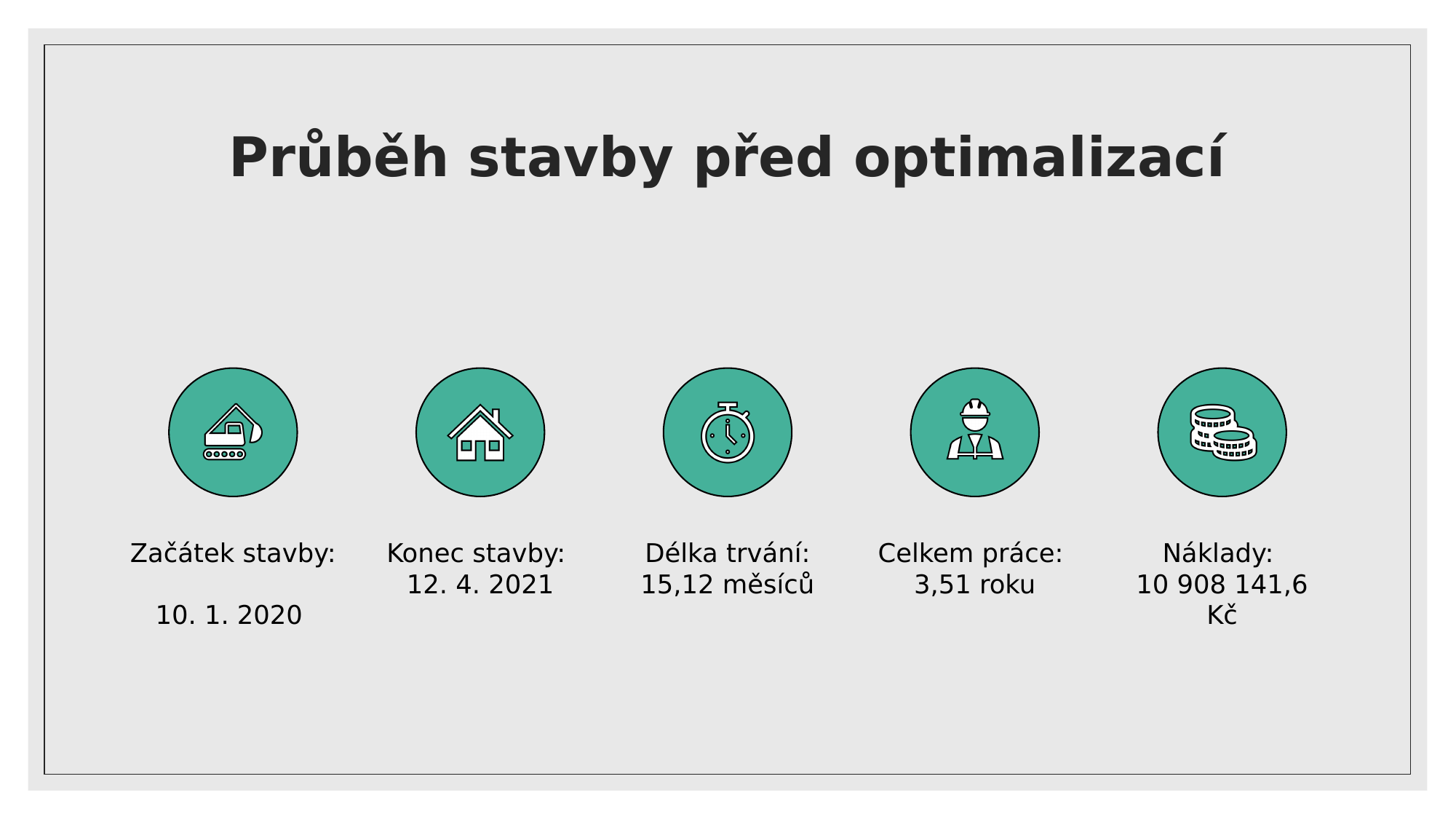

# Průběh stavby před optimalizací
Začátek stavby:
10. 1. 2020
Konec stavby:
12. 4. 2021
Délka trvání: 15,12 měsíců
Celkem práce:
3,51 roku
Náklady:
10 908 141,6 Kč